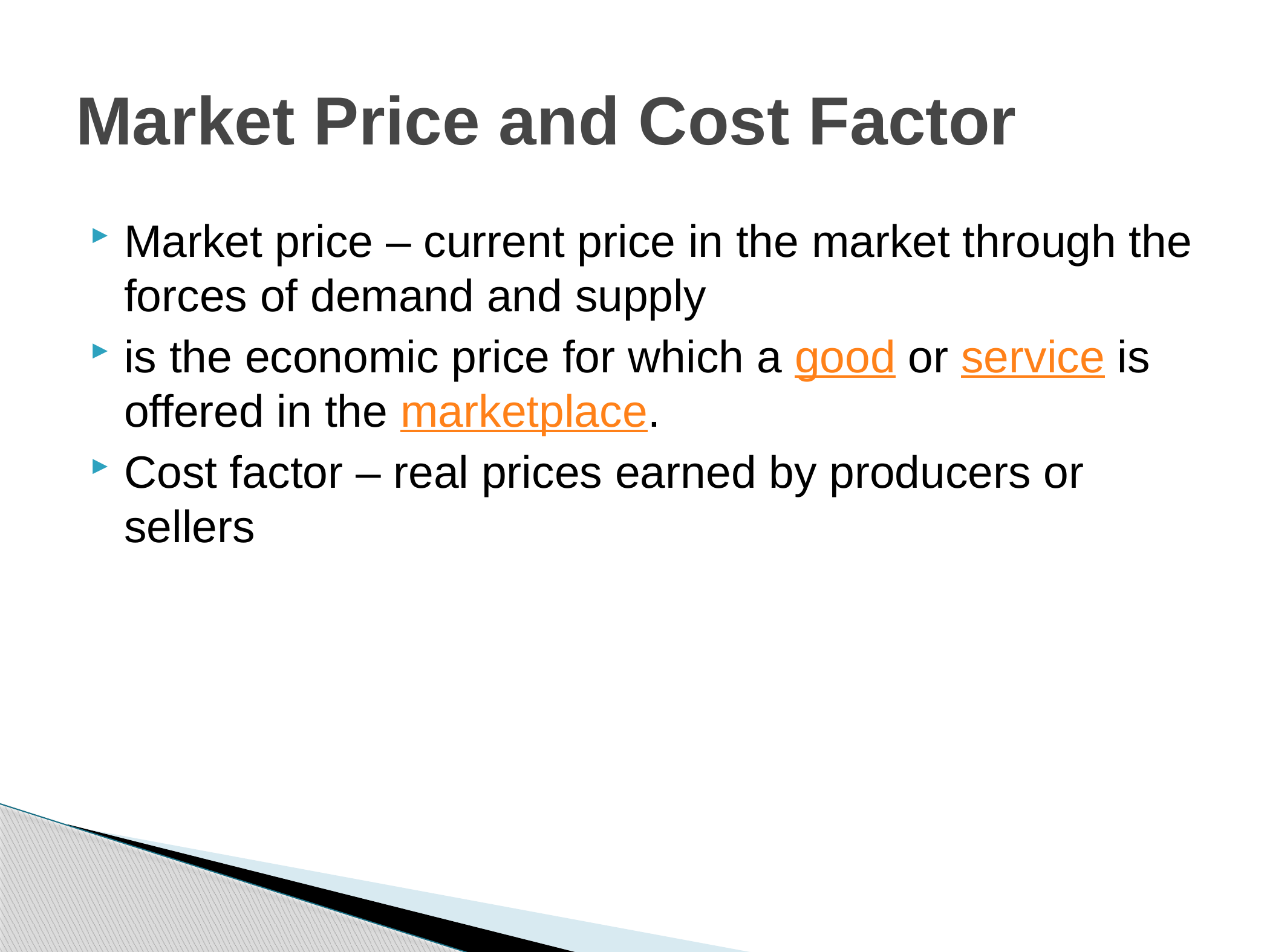

# Market Price and Cost Factor
Market price – current price in the market through the forces of demand and supply
is the economic price for which a good or service is offered in the marketplace.
Cost factor – real prices earned by producers or sellers